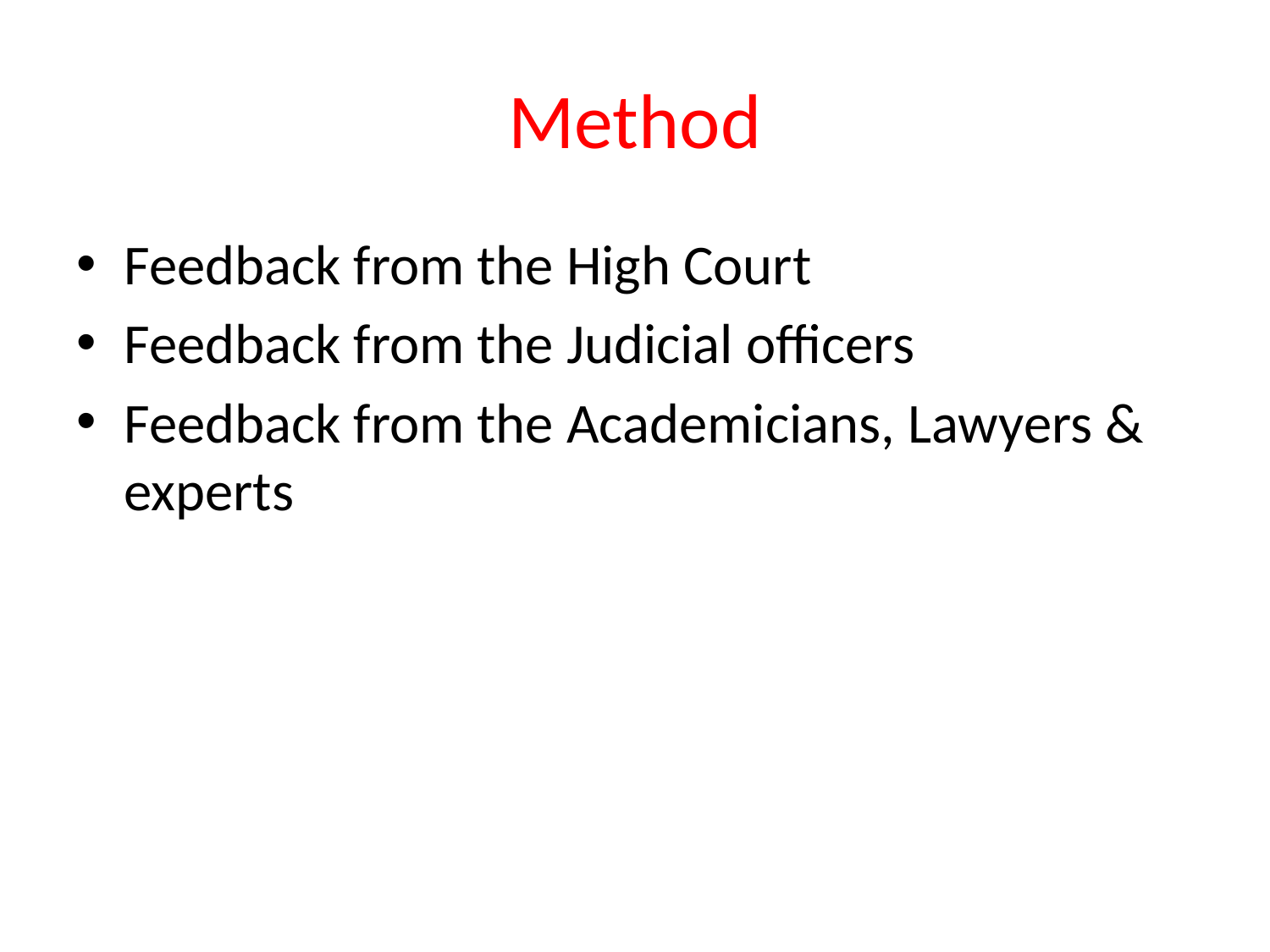

# Method
Feedback from the High Court
Feedback from the Judicial officers
Feedback from the Academicians, Lawyers & experts